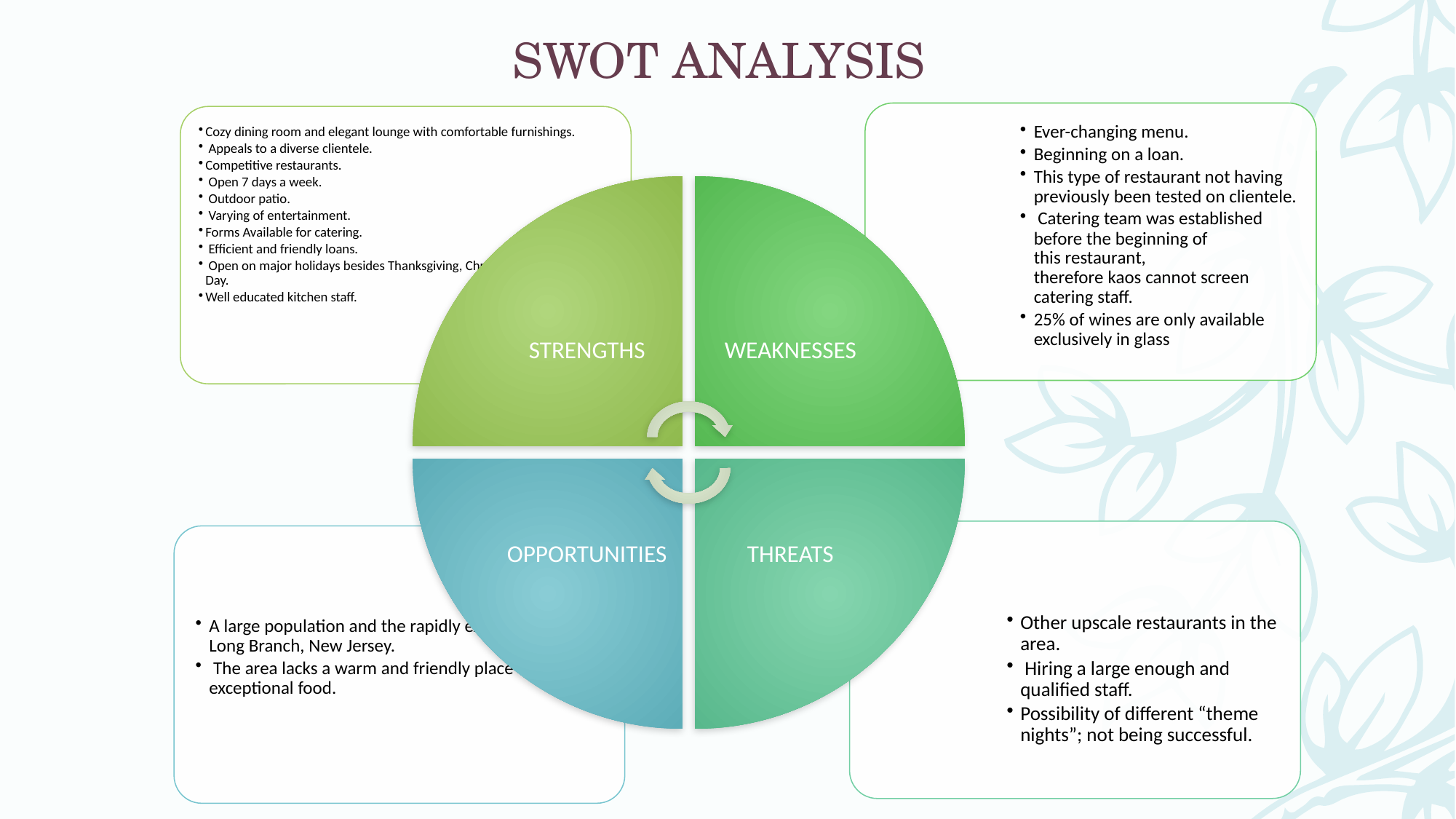

# SWOT ANALYSIS
Other upscale restaurants in the area.
 Hiring a large enough and qualified staff.
Possibility of different “theme nights”; not being successful.
A large population and the rapidly expanding area of Long Branch, New Jersey.
 The area lacks a warm and friendly place with exceptional food.
Ever-changing menu.
Beginning on a loan.
This type of restaurant not having previously been tested on clientele.
 Catering team was established before the beginning of this restaurant, therefore kaos cannot screen catering staff.
25% of wines are only available exclusively in glass
Cozy dining room and elegant lounge with comfortable furnishings.
 Appeals to a diverse clientele.
Competitive restaurants.
 Open 7 days a week.
 Outdoor patio.
 Varying of entertainment.
Forms Available for catering.
 Efficient and friendly loans.
 Open on major holidays besides Thanksgiving, Christmas, and New Year’s Day.
Well educated kitchen staff.
STRENGTHS
WEAKNESSES
THREATS
OPPORTUNITIES